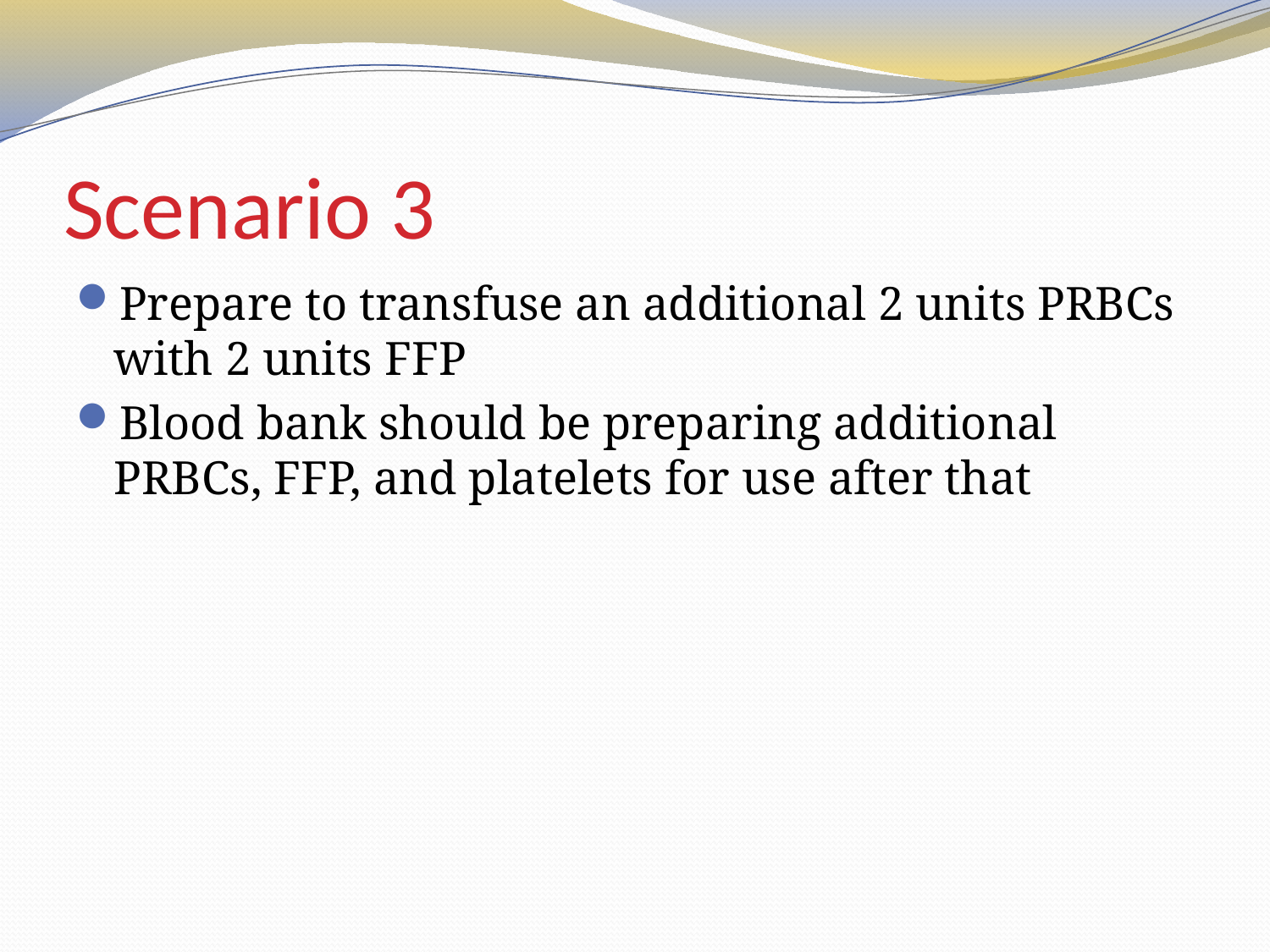

# Scenario 3
Prepare to transfuse an additional 2 units PRBCs with 2 units FFP
Blood bank should be preparing additional PRBCs, FFP, and platelets for use after that